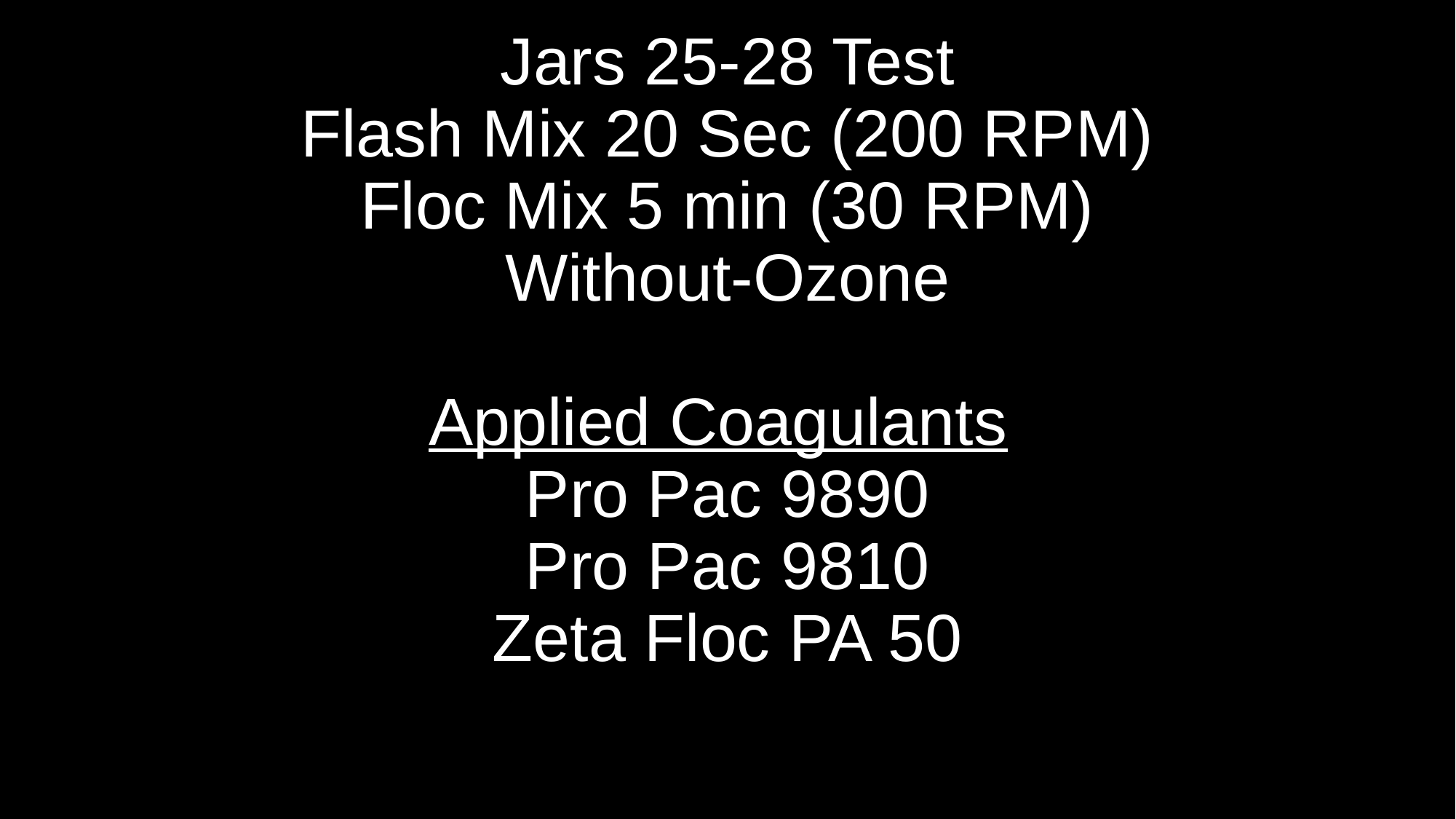

# Jars 25-28 Test Flash Mix 20 Sec (200 RPM) Floc Mix 5 min (30 RPM) Without-Ozone Applied Coagulants Pro Pac 9890 Pro Pac 9810 Zeta Floc PA 50